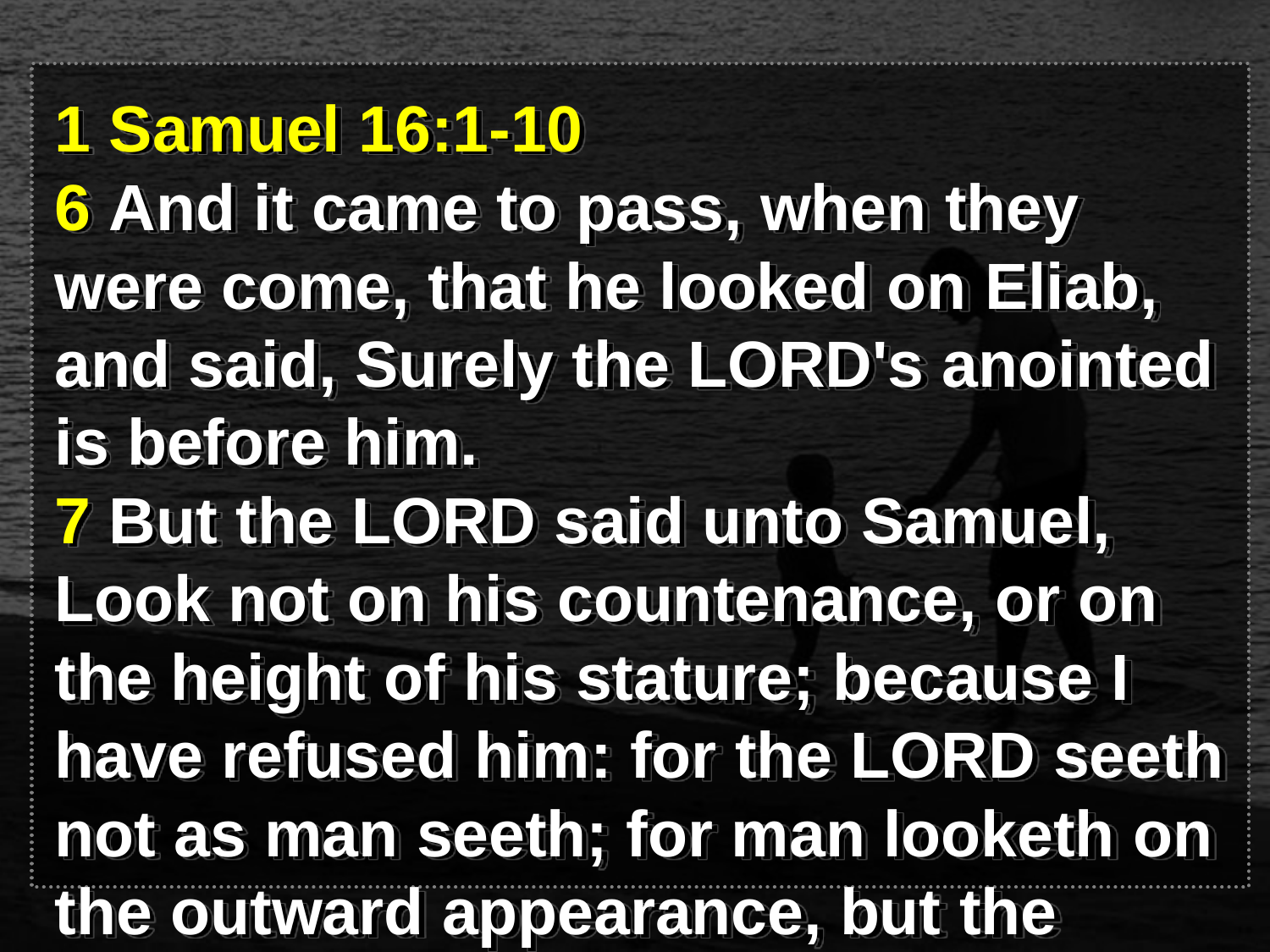

1 Samuel 16:1-10
6 And it came to pass, when they were come, that he looked on Eliab, and said, Surely the LORD's anointed is before him.
7 But the LORD said unto Samuel, Look not on his countenance, or on the height of his stature; because I have refused him: for the LORD seeth not as man seeth; for man looketh on the outward appearance, but the LORD looketh on the heart.